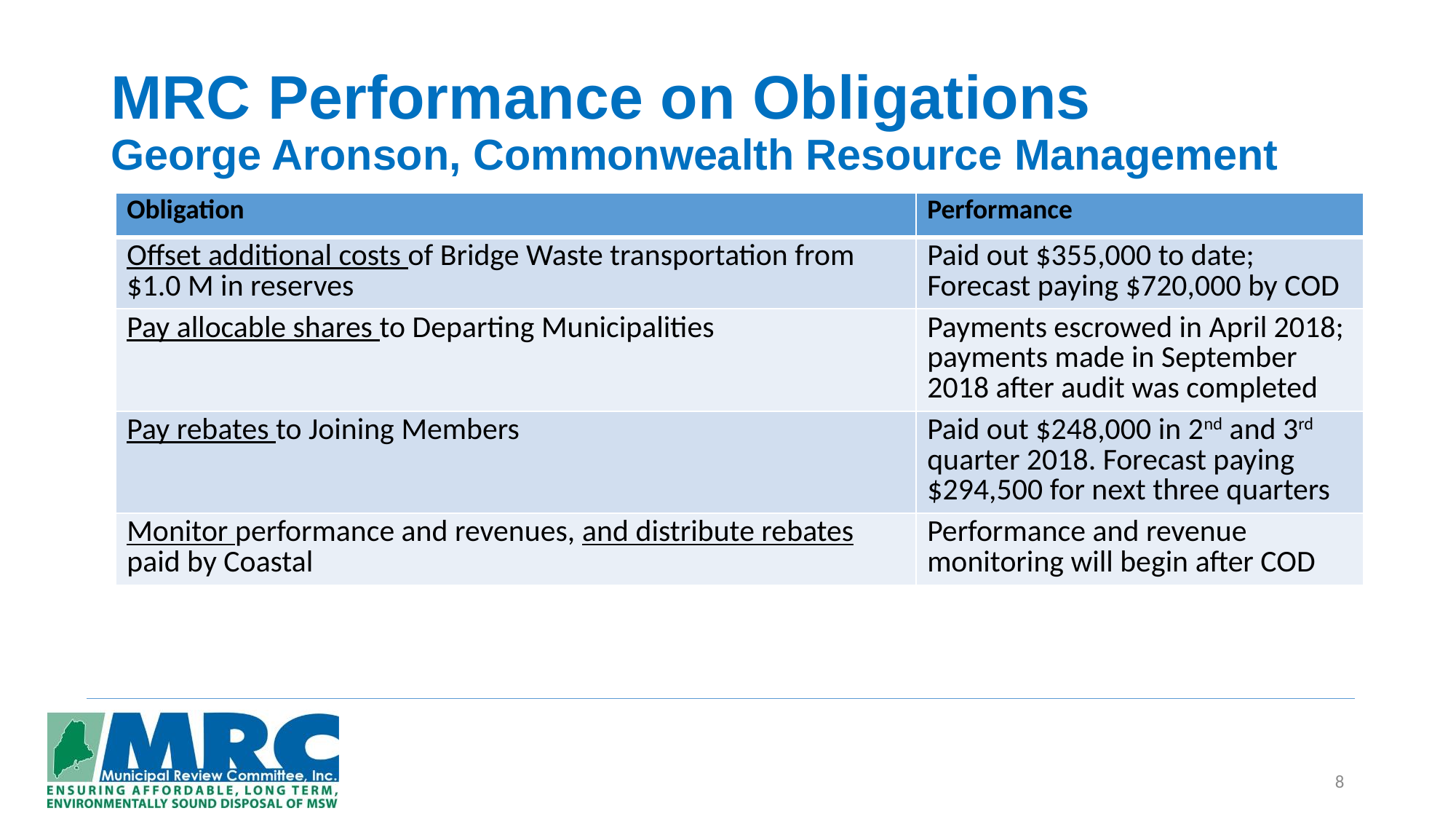

# MRC Performance on Obligations George Aronson, Commonwealth Resource Management
| Obligation | Performance |
| --- | --- |
| Offset additional costs of Bridge Waste transportation from $1.0 M in reserves | Paid out $355,000 to date; Forecast paying $720,000 by COD |
| Pay allocable shares to Departing Municipalities | Payments escrowed in April 2018; payments made in September 2018 after audit was completed |
| Pay rebates to Joining Members | Paid out $248,000 in 2nd and 3rd quarter 2018. Forecast paying $294,500 for next three quarters |
| Monitor performance and revenues, and distribute rebates paid by Coastal | Performance and revenue monitoring will begin after COD |

8